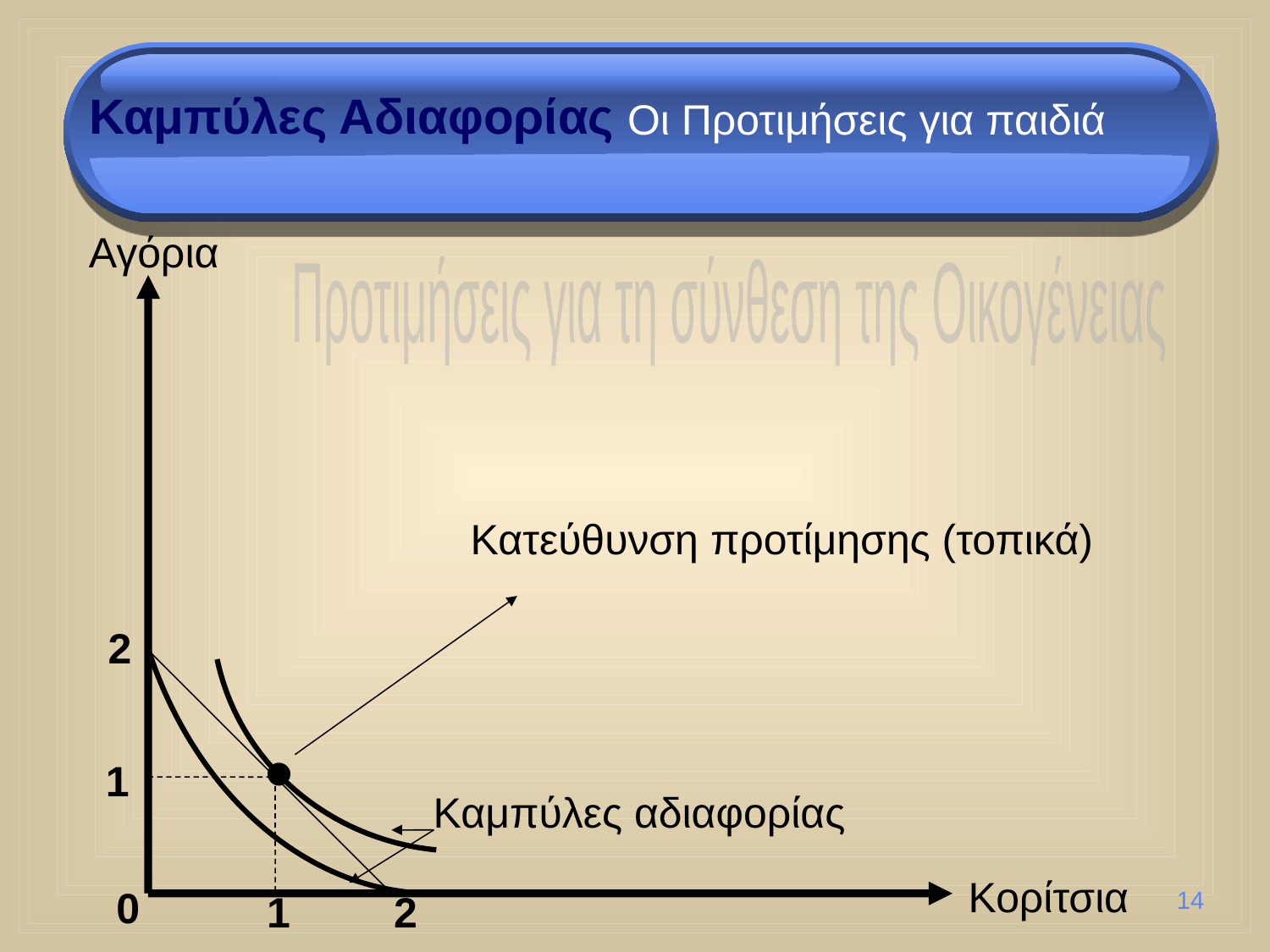

Καμπύλες Αδιαφορίας
Οι Προτιμήσεις για παιδιά
Αγόρια

Προτιμήσεις για τη σύνθεση της Οικογένειας

Κατεύθυνση προτίμησης (τοπικά)

2

•
1

Καμπύλες αδιαφορίας

Κορίτσια
0
14
1
2